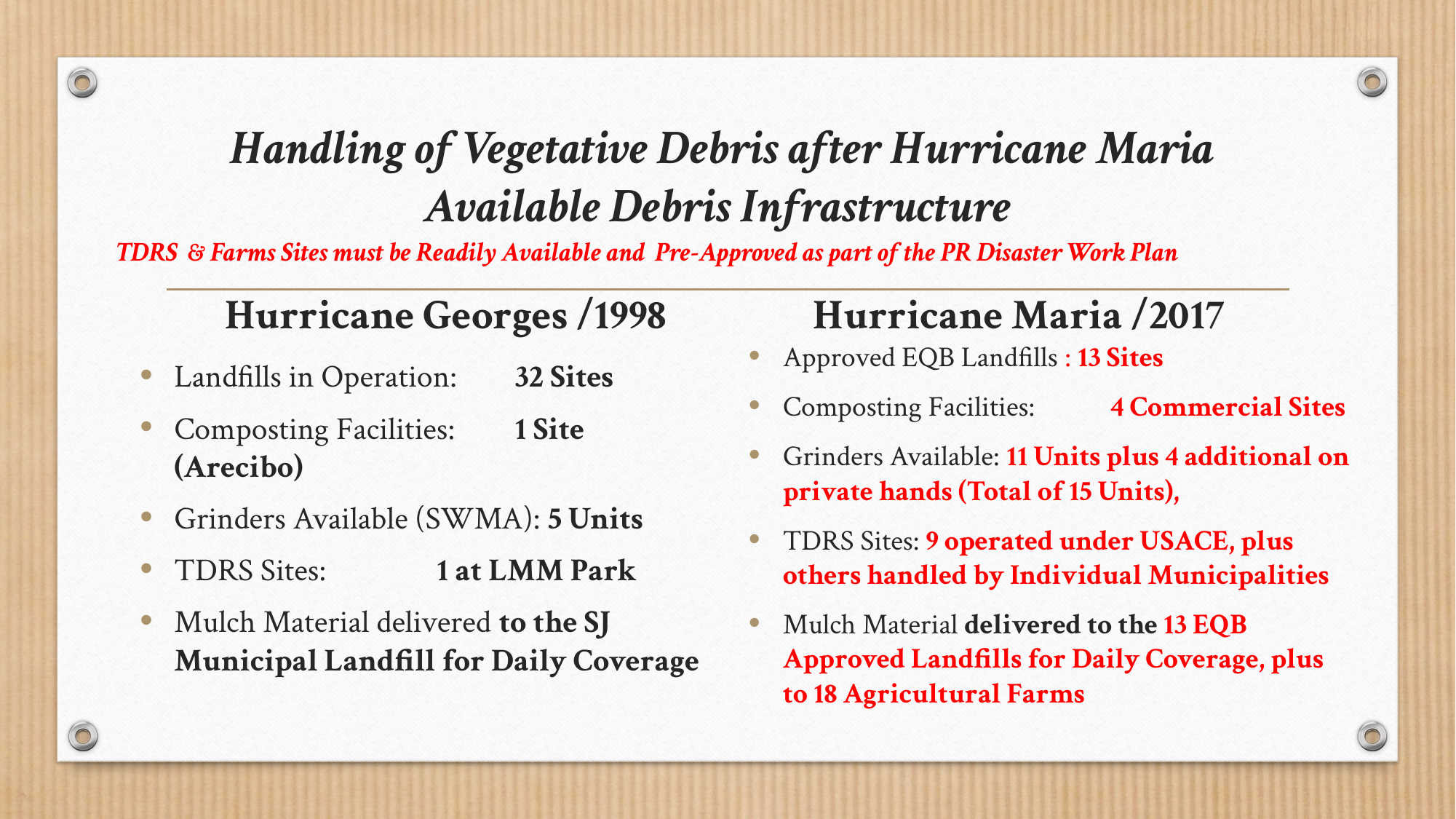

# Handling of Vegetative Debris after Hurricane Maria Available Debris Infrastructure
TDRS  & Farms Sites must be Readily Available and  Pre-Approved as part of the PR Disaster Work Plan
Hurricane Georges /1998

Hurricane Maria /2017

Approved EQB Landfills : 13 Sites
Composting Facilities:	4 Commercial Sites
Grinders Available: 11 Units plus 4 additional on private hands (Total of 15 Units),
TDRS Sites: 9 operated under USACE, plus others handled by Individual Municipalities
Mulch Material delivered to the 13 EQB Approved Landfills for Daily Coverage, plus to 18 Agricultural Farms
Landfills in Operation: 	32 Sites
Composting Facilities:	1 Site (Arecibo)
Grinders Available (SWMA): 5 Units
TDRS Sites:	             1 at LMM Park
Mulch Material delivered to the SJ Municipal Landfill for Daily Coverage